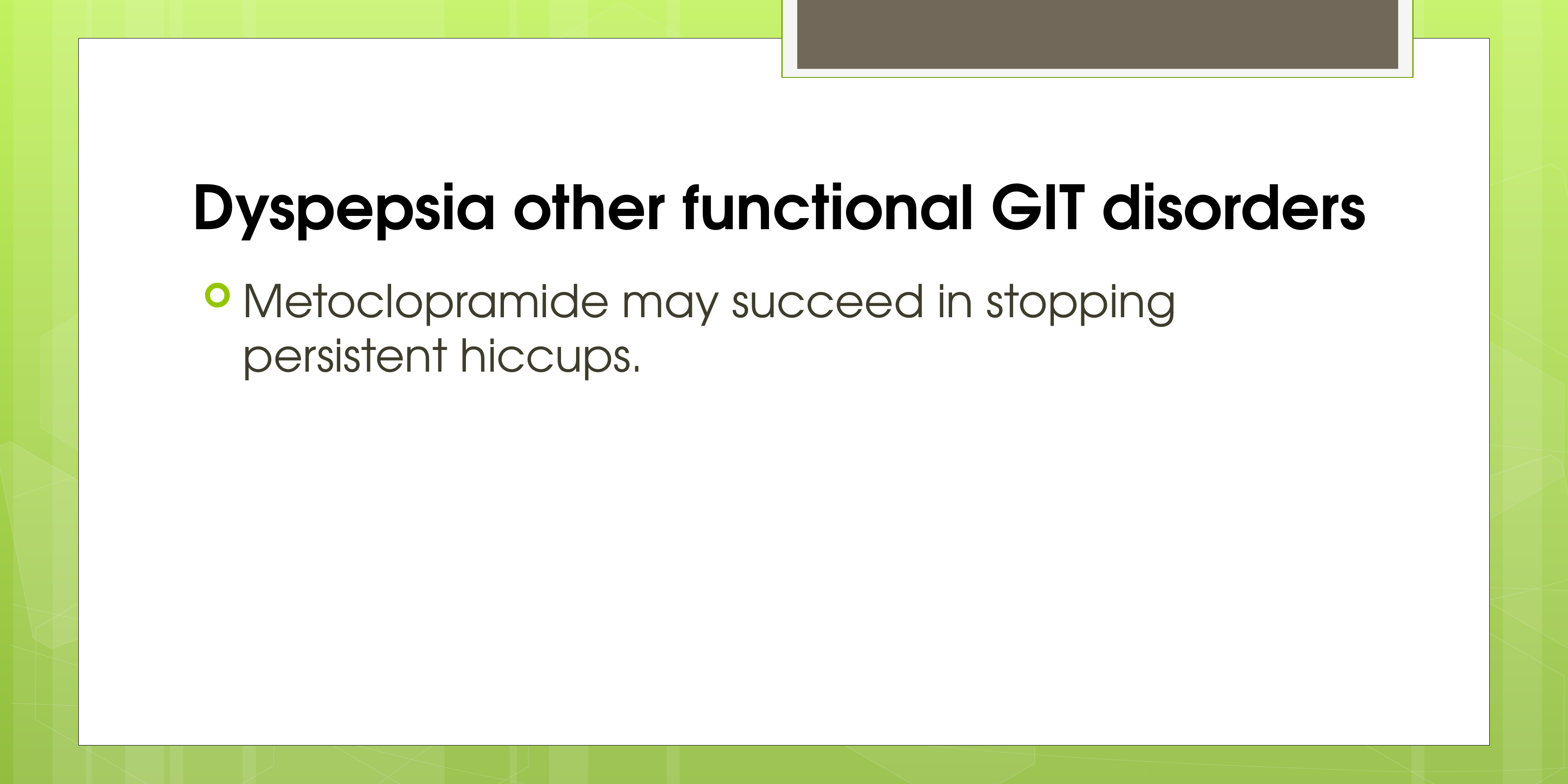

# Dyspepsia other functional GIT disorders
Metoclopramide may succeed in stopping persistent hiccups.